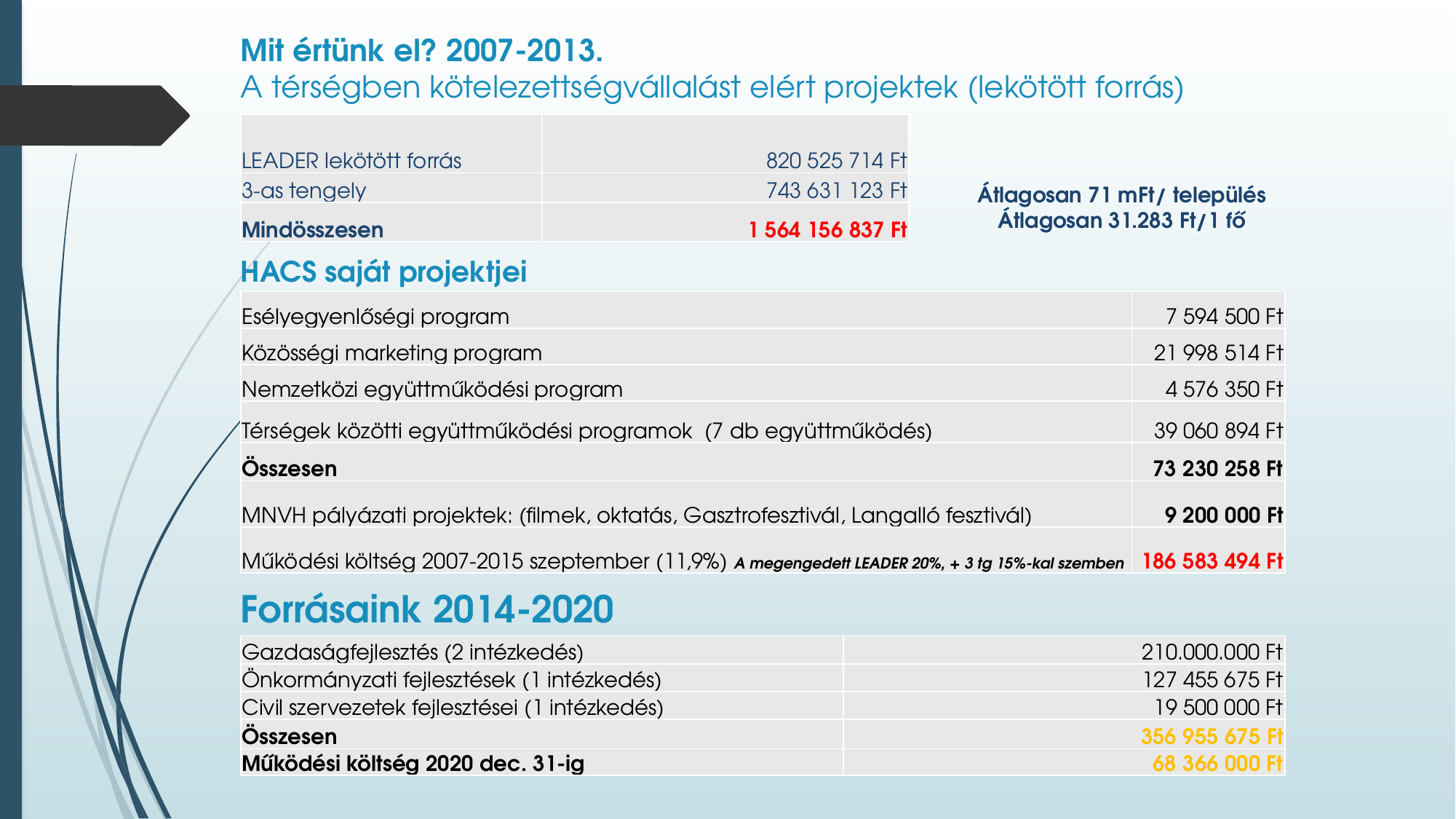

# Mit értünk el? 2007-2013. A térségben kötelezettségvállalást elért projektek (lekötött forrás)
| LEADER lekötött forrás | 820 525 714 Ft |
| --- | --- |
| 3-as tengely | 743 631 123 Ft |
| Mindösszesen | 1 564 156 837 Ft |
Átlagosan 71 mFt/ település
Átlagosan 31.283 Ft/1 fő
HACS saját projektjei
| Esélyegyenlőségi program | 7 594 500 Ft |
| --- | --- |
| Közösségi marketing program | 21 998 514 Ft |
| Nemzetközi együttműködési program | 4 576 350 Ft |
| Térségek közötti együttműködési programok (7 db együttműködés) | 39 060 894 Ft |
| Összesen | 73 230 258 Ft |
| MNVH pályázati projektek: (filmek, oktatás, Gasztrofesztivál, Langalló fesztivál) | 9 200 000 Ft |
| Működési költség 2007-2015 szeptember (11,9%) A megengedett LEADER 20%, + 3 tg 15%-kal szemben | 186 583 494 Ft |
Forrásaink 2014-2020
| Gazdaságfejlesztés (2 intézkedés) | 210.000.000 Ft |
| --- | --- |
| Önkormányzati fejlesztések (1 intézkedés) | 127 455 675 Ft |
| Civil szervezetek fejlesztései (1 intézkedés) | 19 500 000 Ft |
| Összesen | 356 955 675 Ft |
| Működési költség 2020 dec. 31-ig | 68 366 000 Ft |